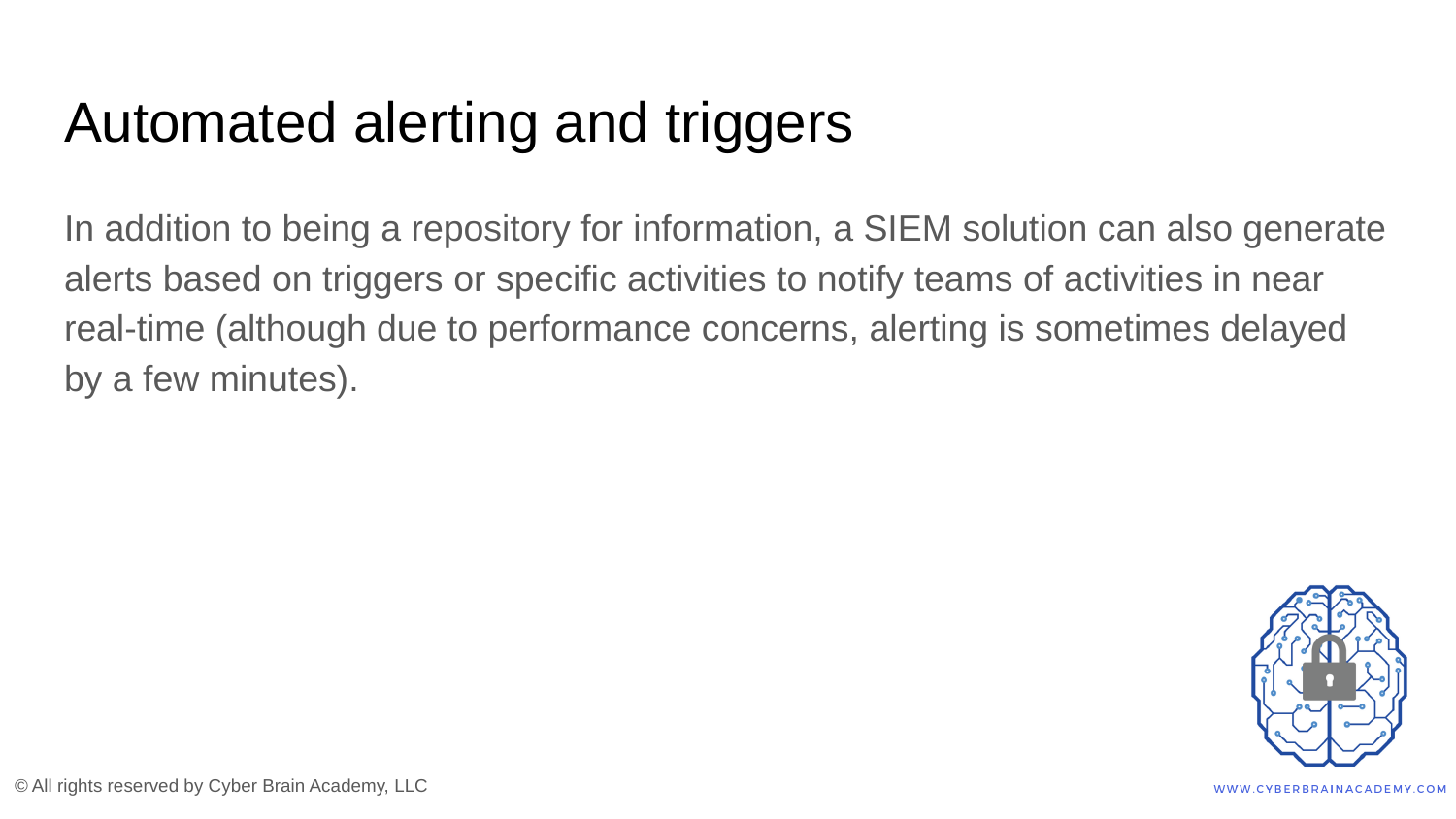

# Automated alerting and triggers

In addition to being a repository for information, a SIEM solution can also generate alerts based on triggers or specific activities to notify teams of activities in near real-time (although due to performance concerns, alerting is sometimes delayed by a few minutes).